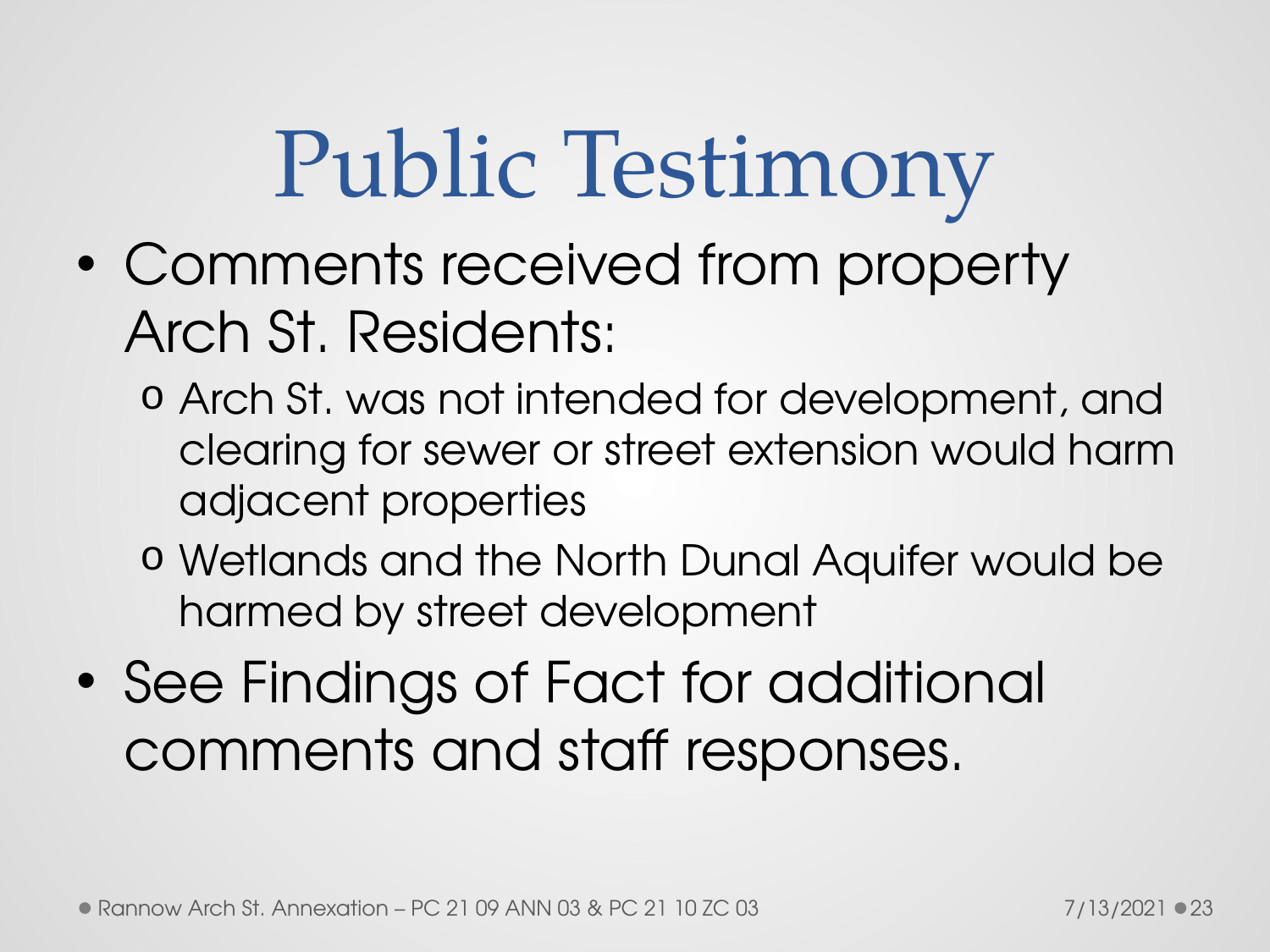

Public Testimony
Comments received from property Arch St. Residents:
Arch St. was not intended for development, and clearing for sewer or street extension would harm adjacent properties
Wetlands and the North Dunal Aquifer would be harmed by street development
See Findings of Fact for additional comments and staff responses.

Rannow Arch St. Annexation – PC 21 09 ANN 03 & PC 21 10 ZC 03
7/13/2021
23